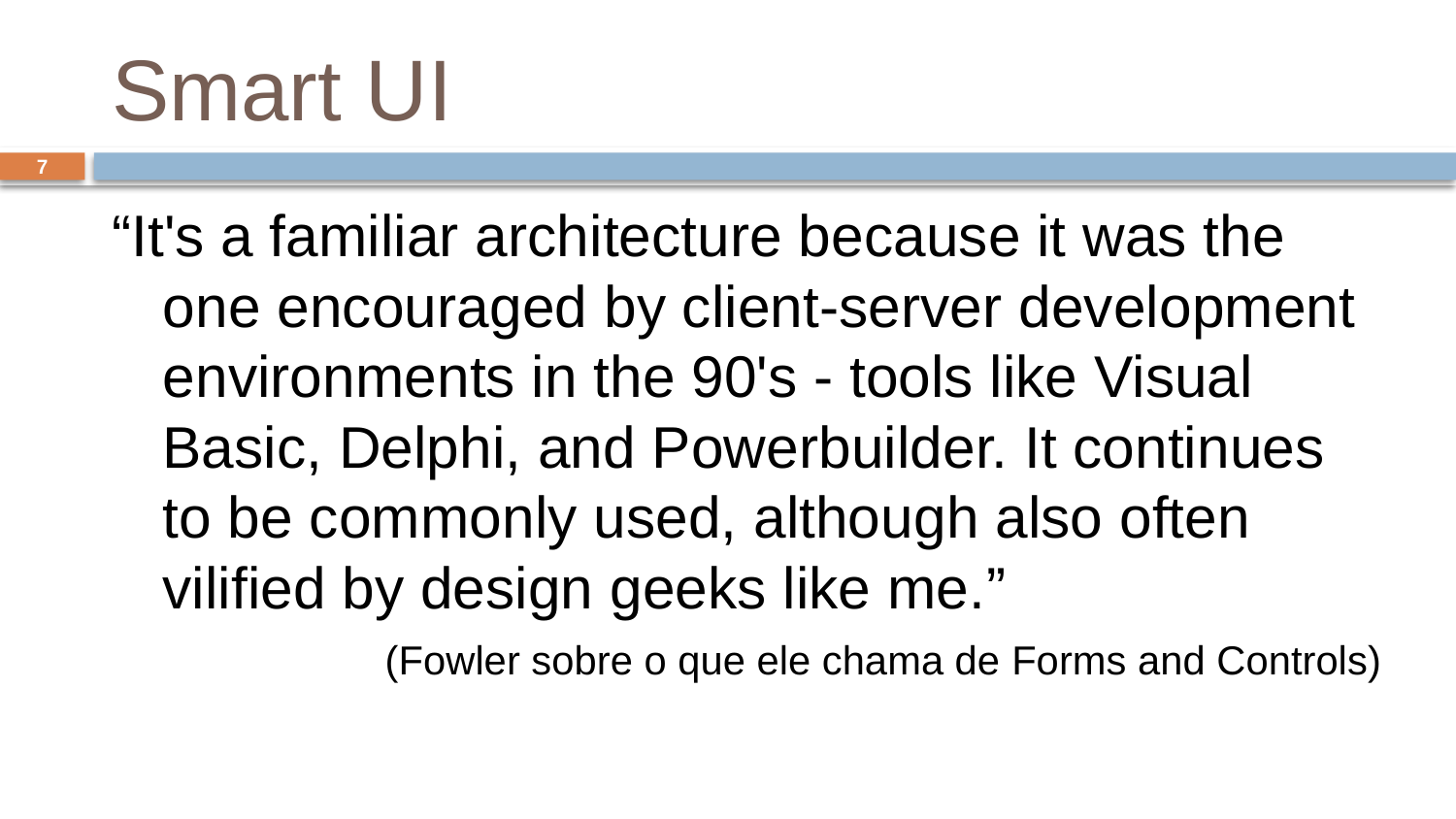

# Smart UI
7
“It's a familiar architecture because it was the one encouraged by client-server development environments in the 90's - tools like Visual Basic, Delphi, and Powerbuilder. It continues to be commonly used, although also often vilified by design geeks like me.”
(Fowler sobre o que ele chama de Forms and Controls)